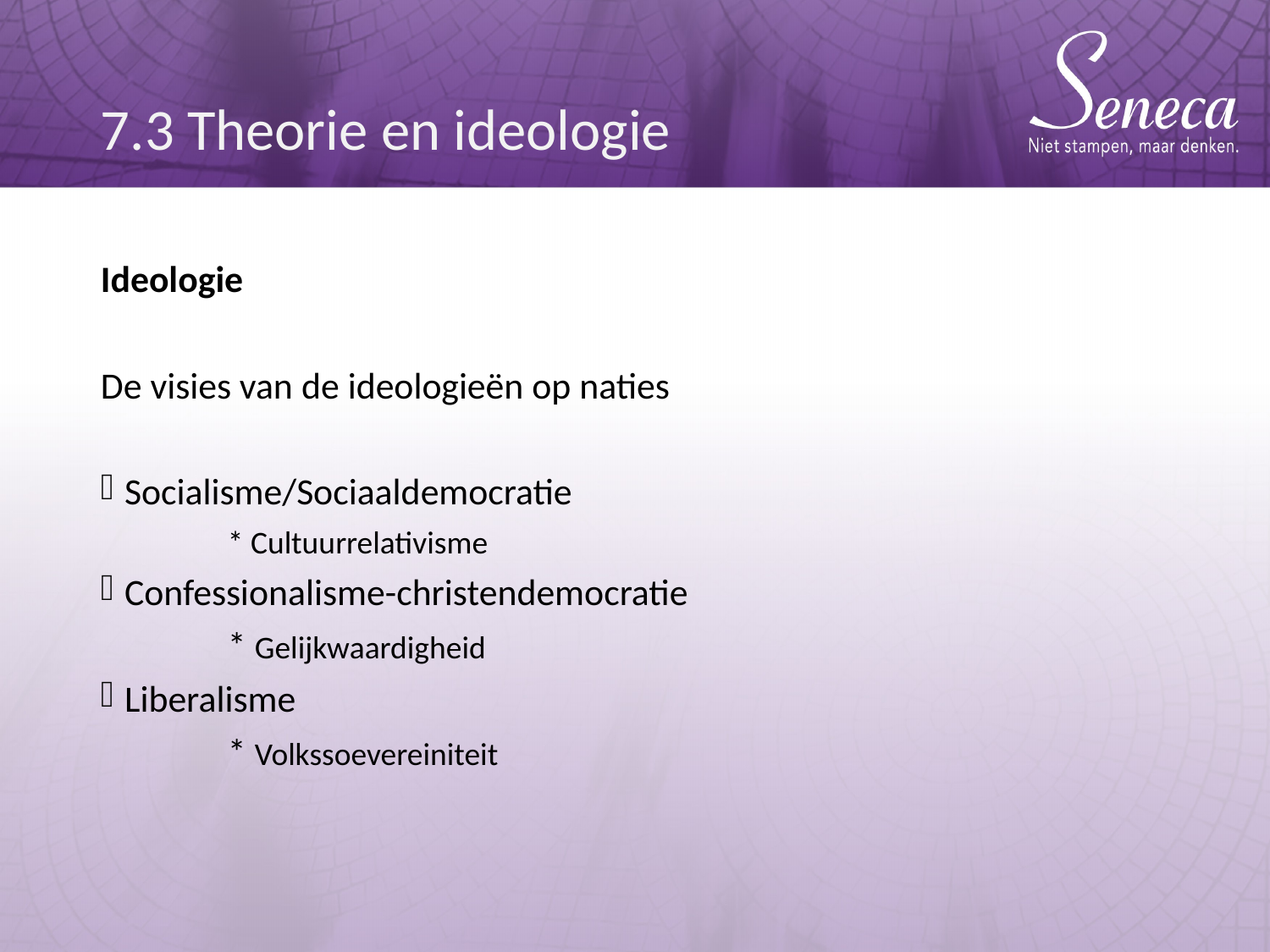

# 7.3 Theorie en ideologie
Ideologie

De visies van de ideologieën op naties

Socialisme/Sociaaldemocratie
	* Cultuurrelativisme
Confessionalisme-christendemocratie
	* Gelijkwaardigheid
Liberalisme
	* Volkssoevereiniteit